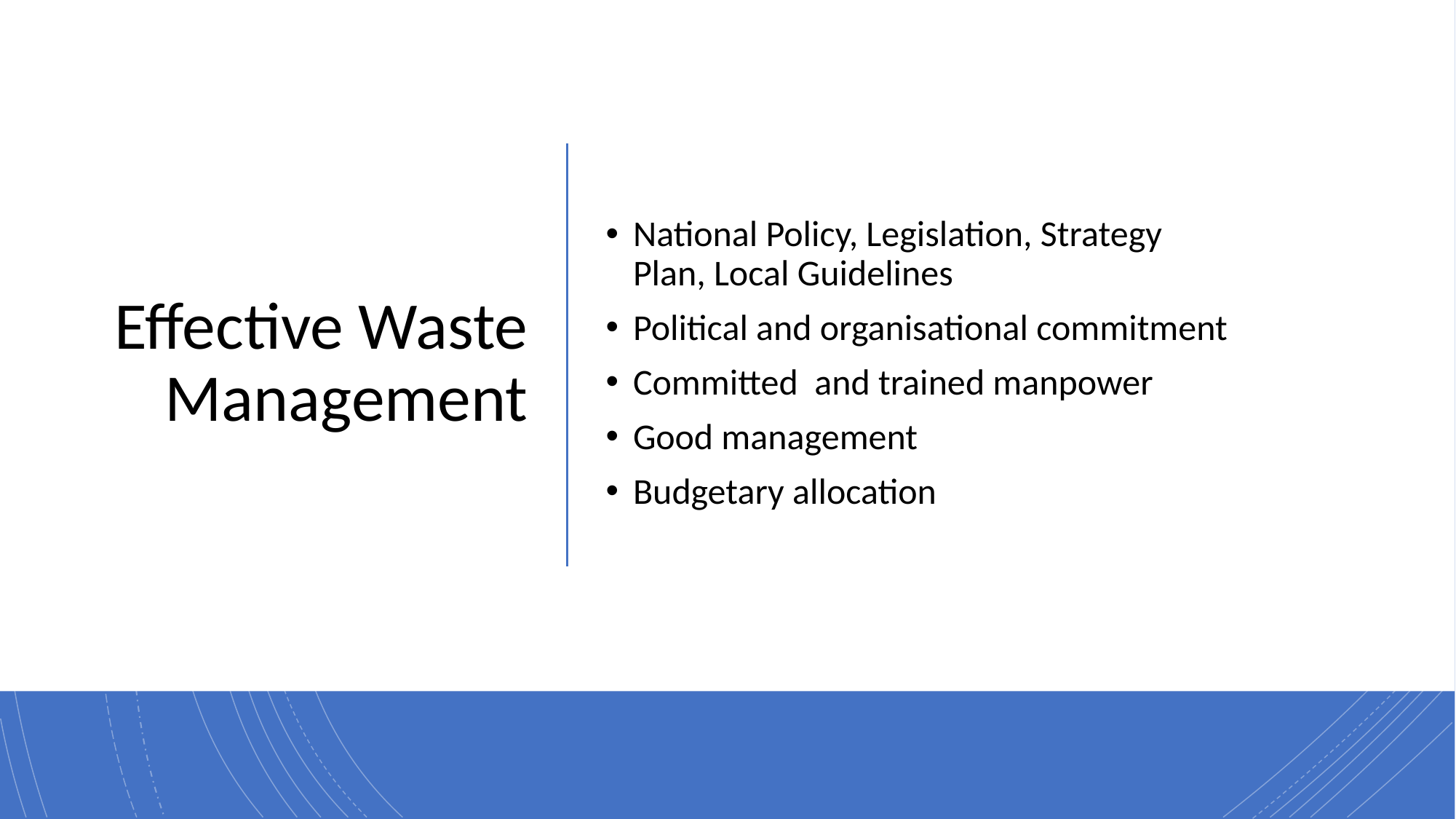

# Effective Waste Management
National Policy, Legislation, Strategy Plan, Local Guidelines
Political and organisational commitment
Committed  and trained manpower
Good management
Budgetary allocation